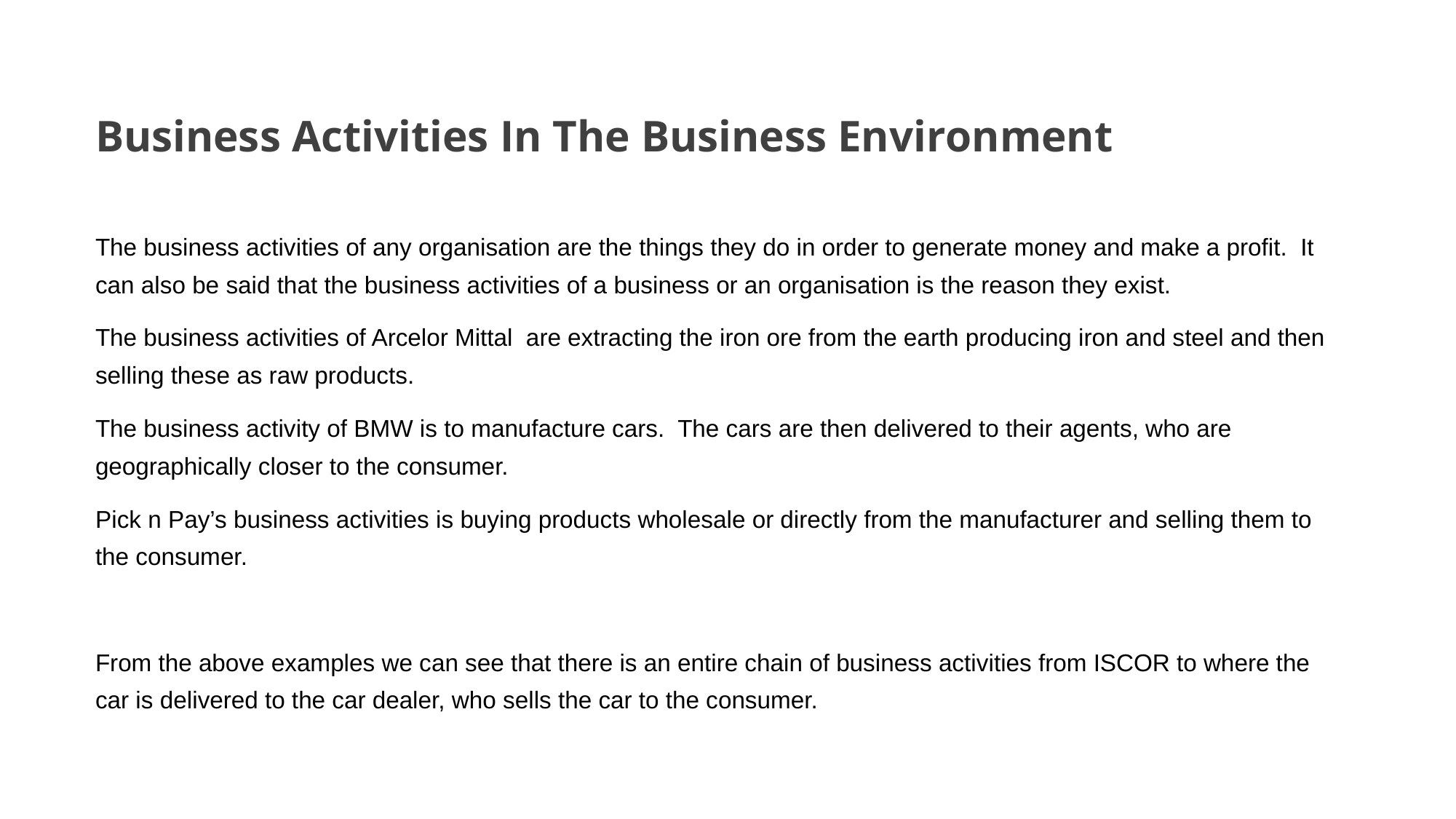

# Business Activities In The Business Environment
The business activities of any organisation are the things they do in order to generate money and make a profit.  It can also be said that the business activities of a business or an organisation is the reason they exist.
The business activities of Arcelor Mittal  are extracting the iron ore from the earth producing iron and steel and then selling these as raw products.
The business activity of BMW is to manufacture cars.  The cars are then delivered to their agents, who are geographically closer to the consumer.
Pick n Pay’s business activities is buying products wholesale or directly from the manufacturer and selling them to the consumer.

From the above examples we can see that there is an entire chain of business activities from ISCOR to where the car is delivered to the car dealer, who sells the car to the consumer.